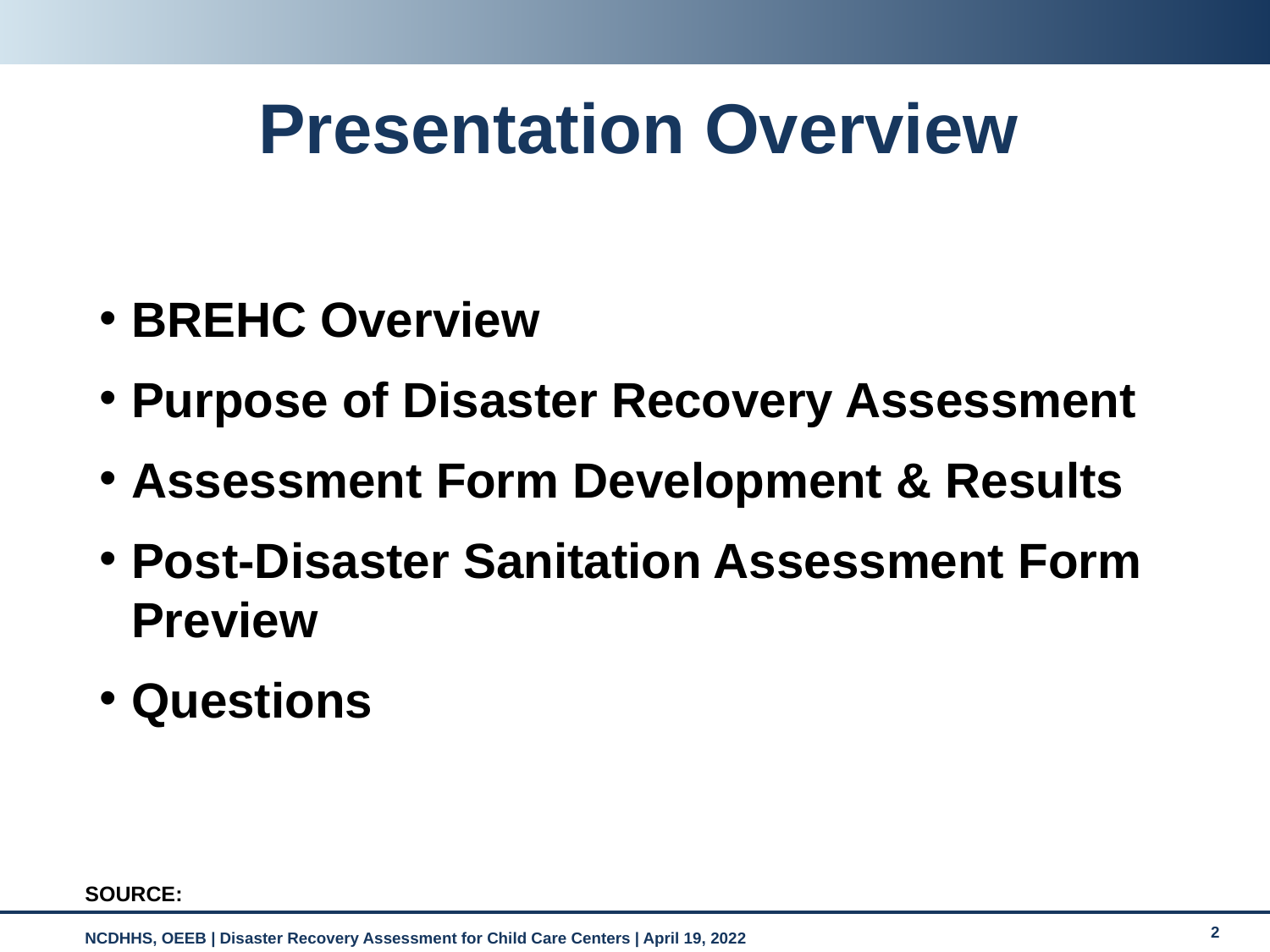

# Presentation Overview

BREHC Overview
Purpose of Disaster Recovery Assessment
Assessment Form Development & Results
Post-Disaster Sanitation Assessment Form Preview
Questions
SOURCE: